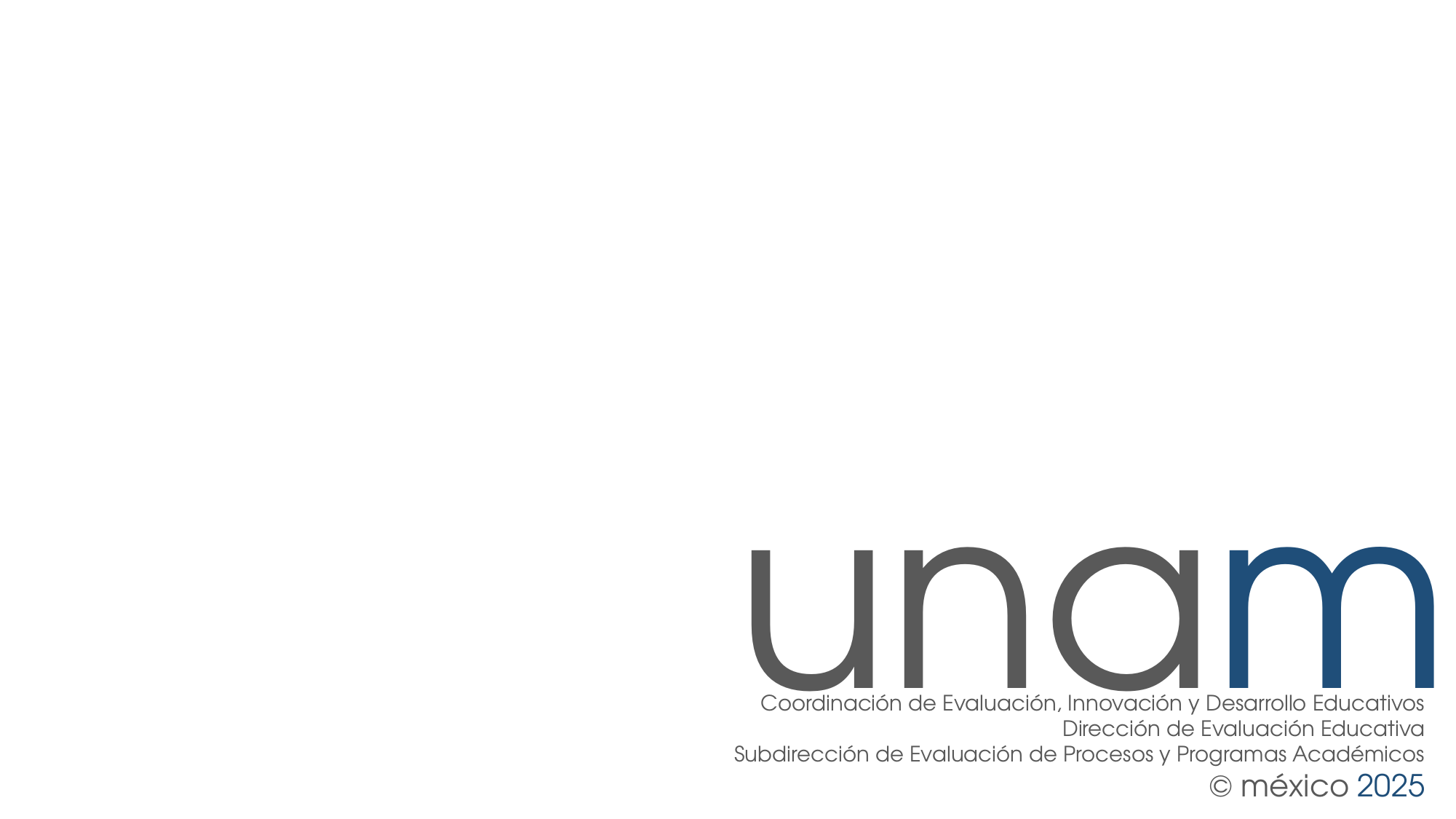

unam
Coordinación de Evaluación, Innovación y Desarrollo Educativos
Dirección de Evaluación Educativa
Subdirección de Evaluación de Procesos y Programas Académicos
© méxico 2025